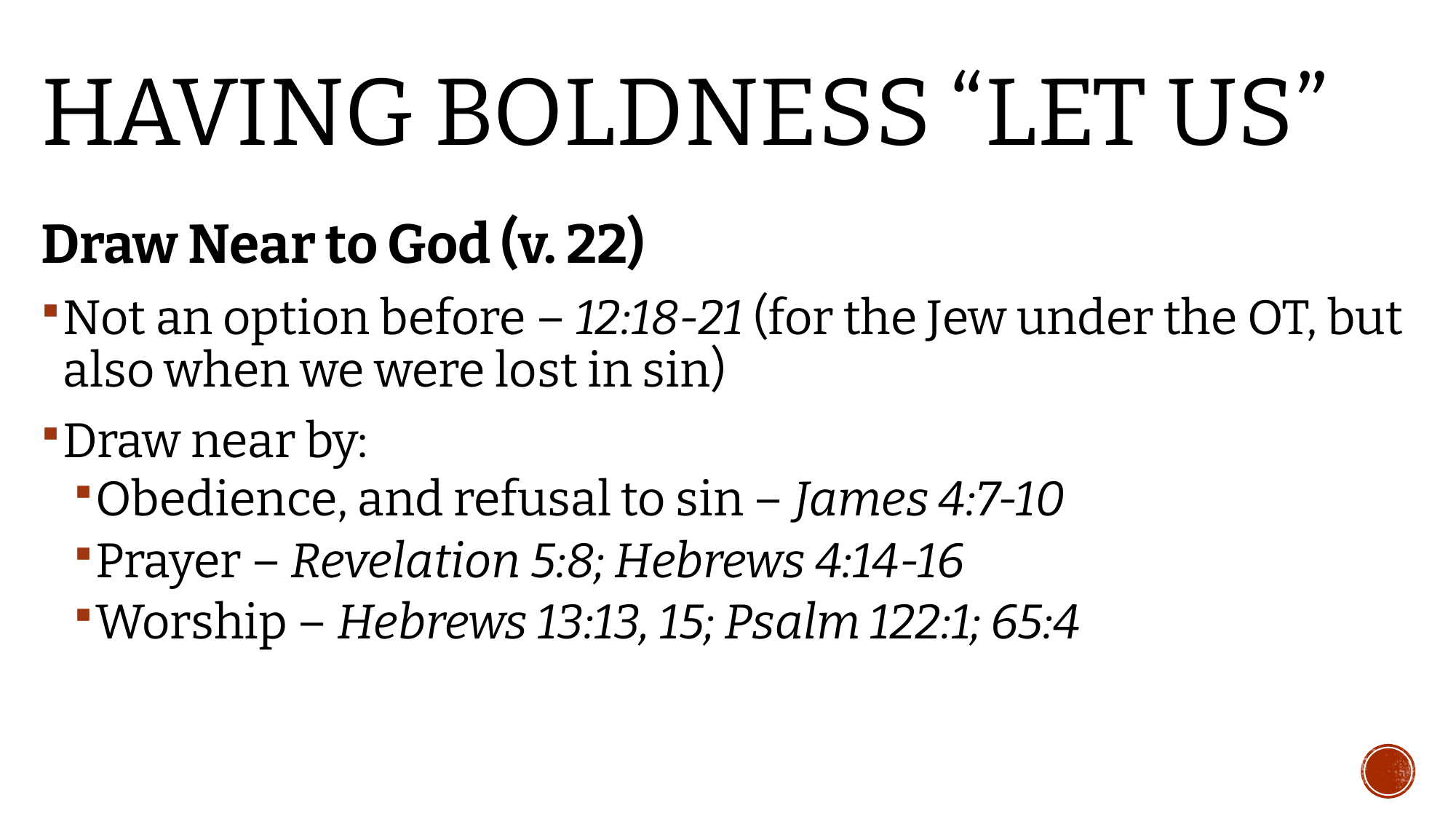

# Having Boldness “Let Us”
Draw Near to God (v. 22)
Not an option before – 12:18-21 (for the Jew under the OT, but also when we were lost in sin)
Draw near by:
Obedience, and refusal to sin – James 4:7-10
Prayer – Revelation 5:8; Hebrews 4:14-16
Worship – Hebrews 13:13, 15; Psalm 122:1; 65:4